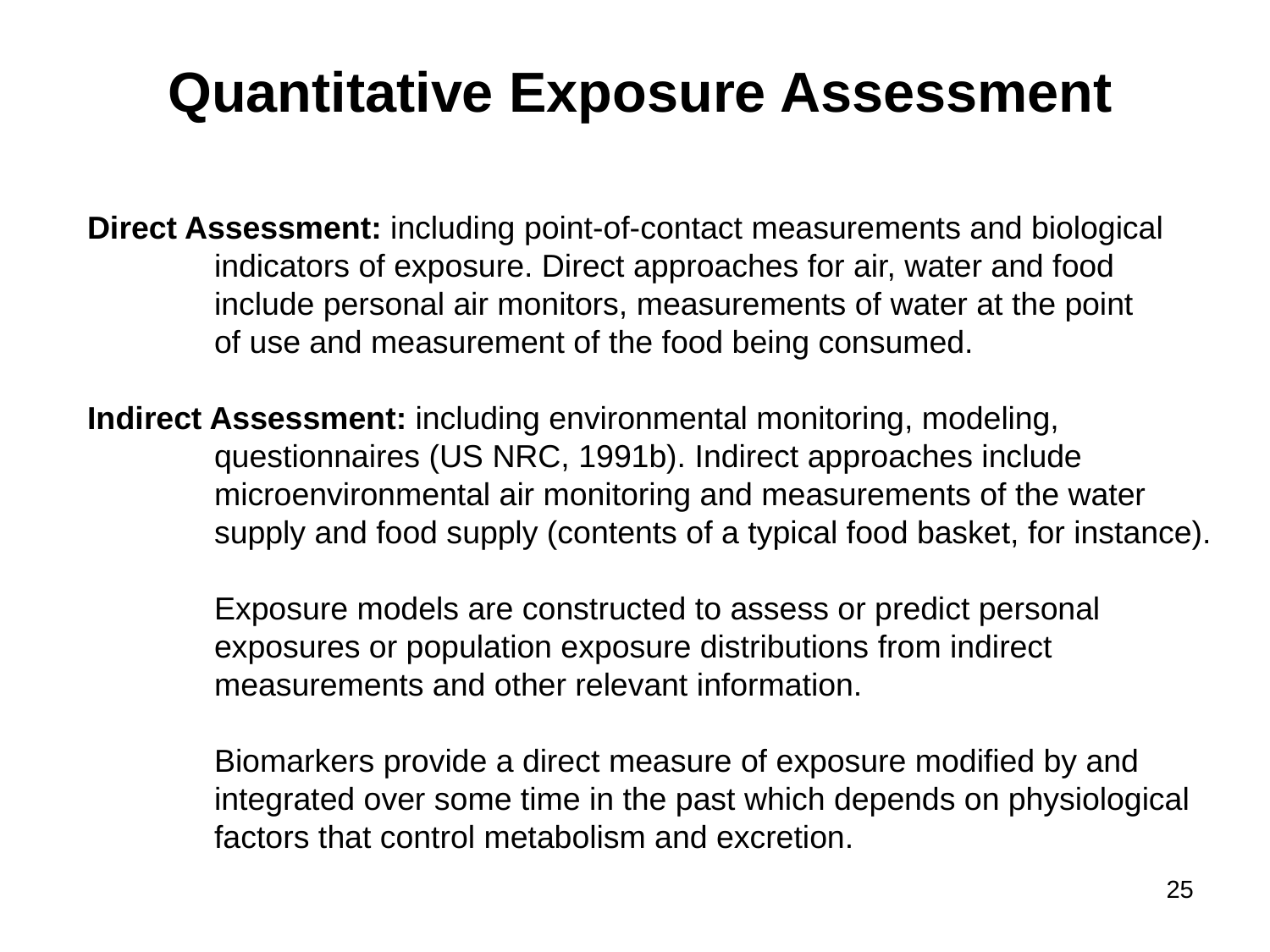

# Quantitative Exposure Assessment
Direct Assessment: including point-of-contact measurements and biological
	indicators of exposure. Direct approaches for air, water and food
	include personal air monitors, measurements of water at the point
	of use and measurement of the food being consumed.

Indirect Assessment: including environmental monitoring, modeling,
	questionnaires (US NRC, 1991b). Indirect approaches include
	microenvironmental air monitoring and measurements of the water
	supply and food supply (contents of a typical food basket, for instance).

	Exposure models are constructed to assess or predict personal
	exposures or population exposure distributions from indirect
	measurements and other relevant information.

	Biomarkers provide a direct measure of exposure modified by and
	integrated over some time in the past which depends on physiological
	factors that control metabolism and excretion.

25